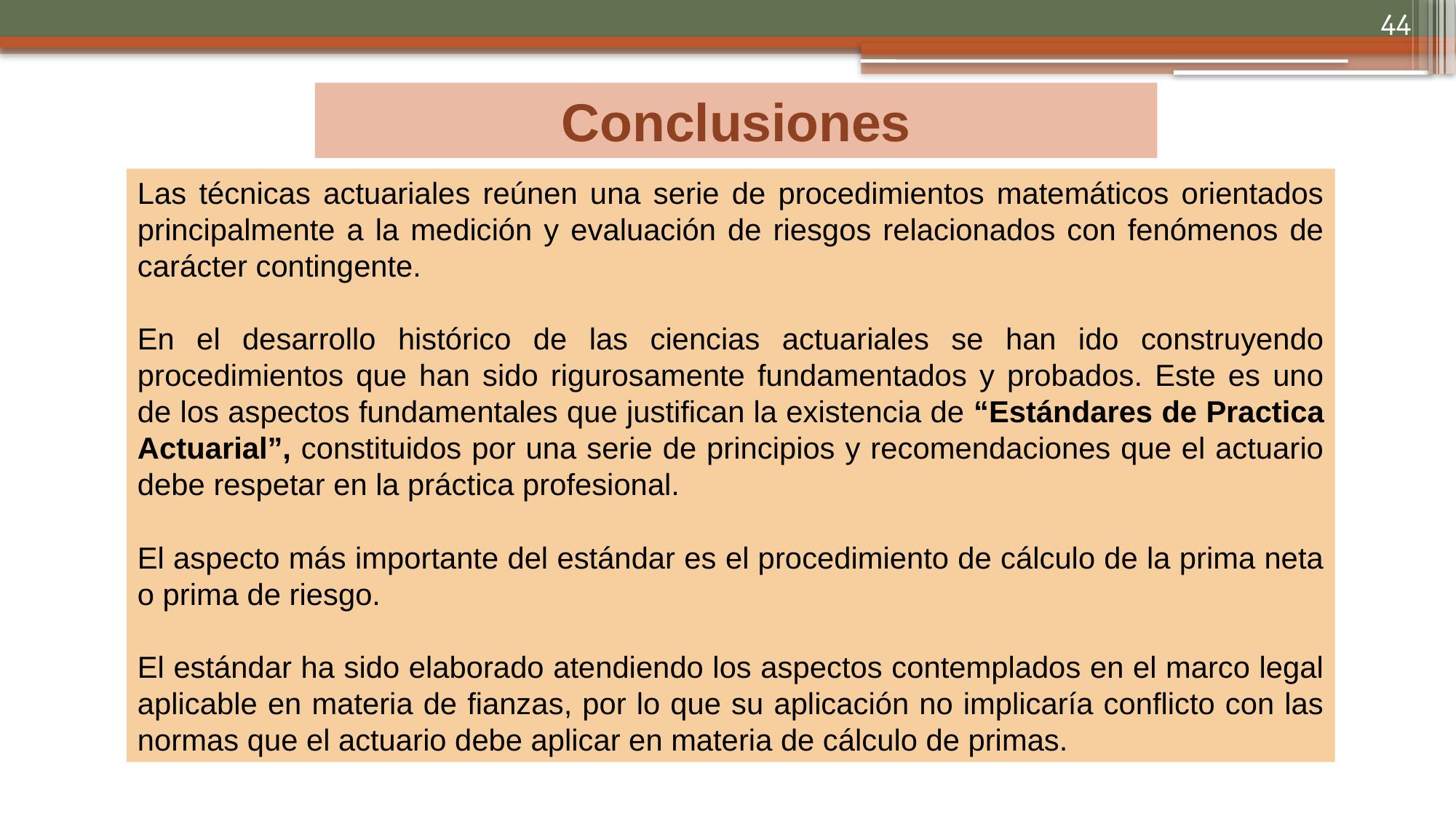

44
Conclusiones
Las técnicas actuariales reúnen una serie de procedimientos matemáticos orientados principalmente a la medición y evaluación de riesgos relacionados con fenómenos de carácter contingente.

En el desarrollo histórico de las ciencias actuariales se han ido construyendo procedimientos que han sido rigurosamente fundamentados y probados. Este es uno de los aspectos fundamentales que justifican la existencia de “Estándares de Practica Actuarial”, constituidos por una serie de principios y recomendaciones que el actuario debe respetar en la práctica profesional.

El aspecto más importante del estándar es el procedimiento de cálculo de la prima neta o prima de riesgo.

El estándar ha sido elaborado atendiendo los aspectos contemplados en el marco legal aplicable en materia de fianzas, por lo que su aplicación no implicaría conflicto con las normas que el actuario debe aplicar en materia de cálculo de primas.